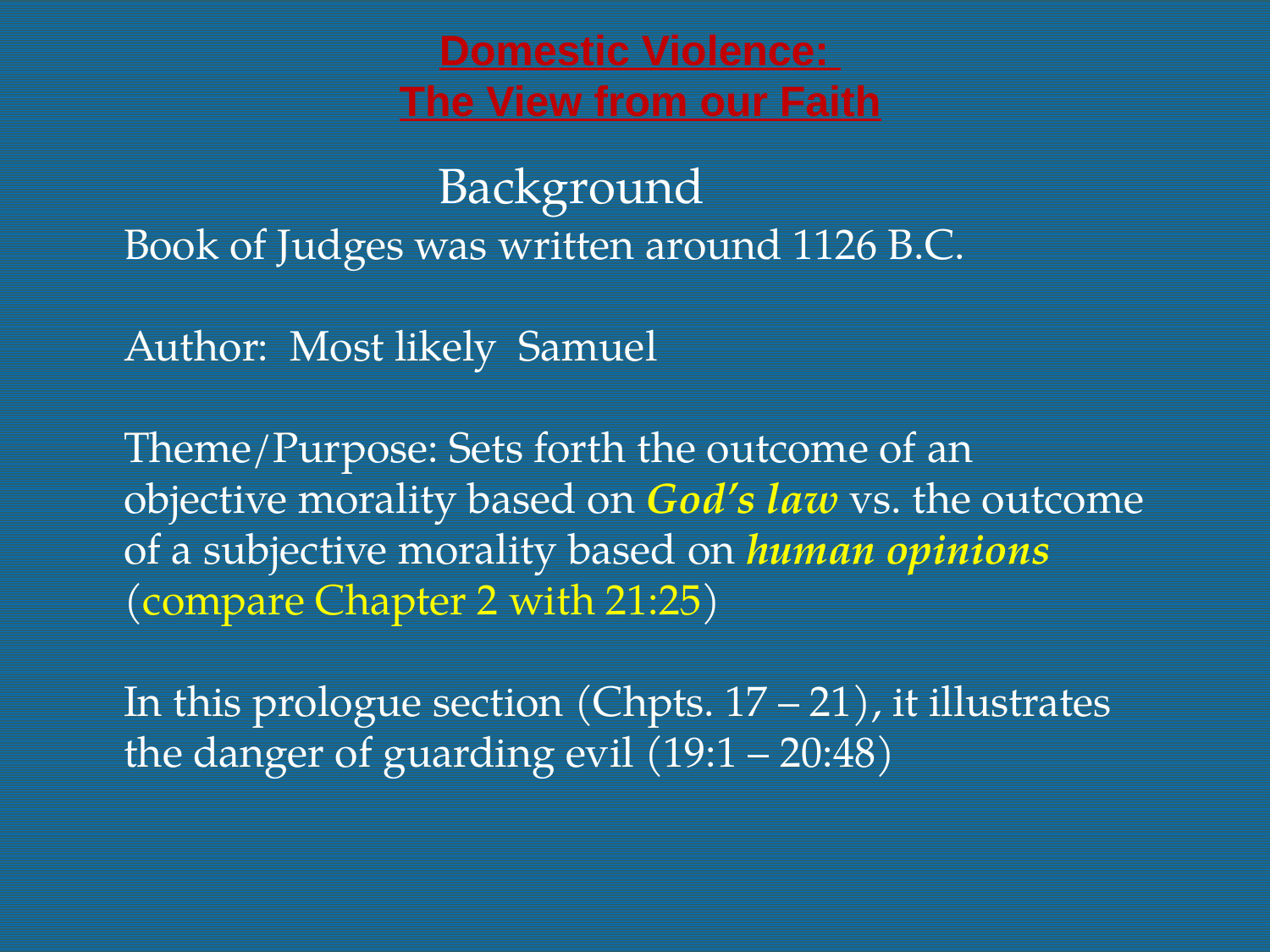

# Domestic Violence: The View from our Faith
Background

Book of Judges was written around 1126 B.C.

Author:  Most likely  Samuel

Theme/Purpose: Sets forth the outcome of an objective morality based on God’s law vs. the outcome of a subjective morality based on human opinions (compare Chapter 2 with 21:25)

In this prologue section (Chpts. 17 – 21), it illustrates the danger of guarding evil (19:1 – 20:48)